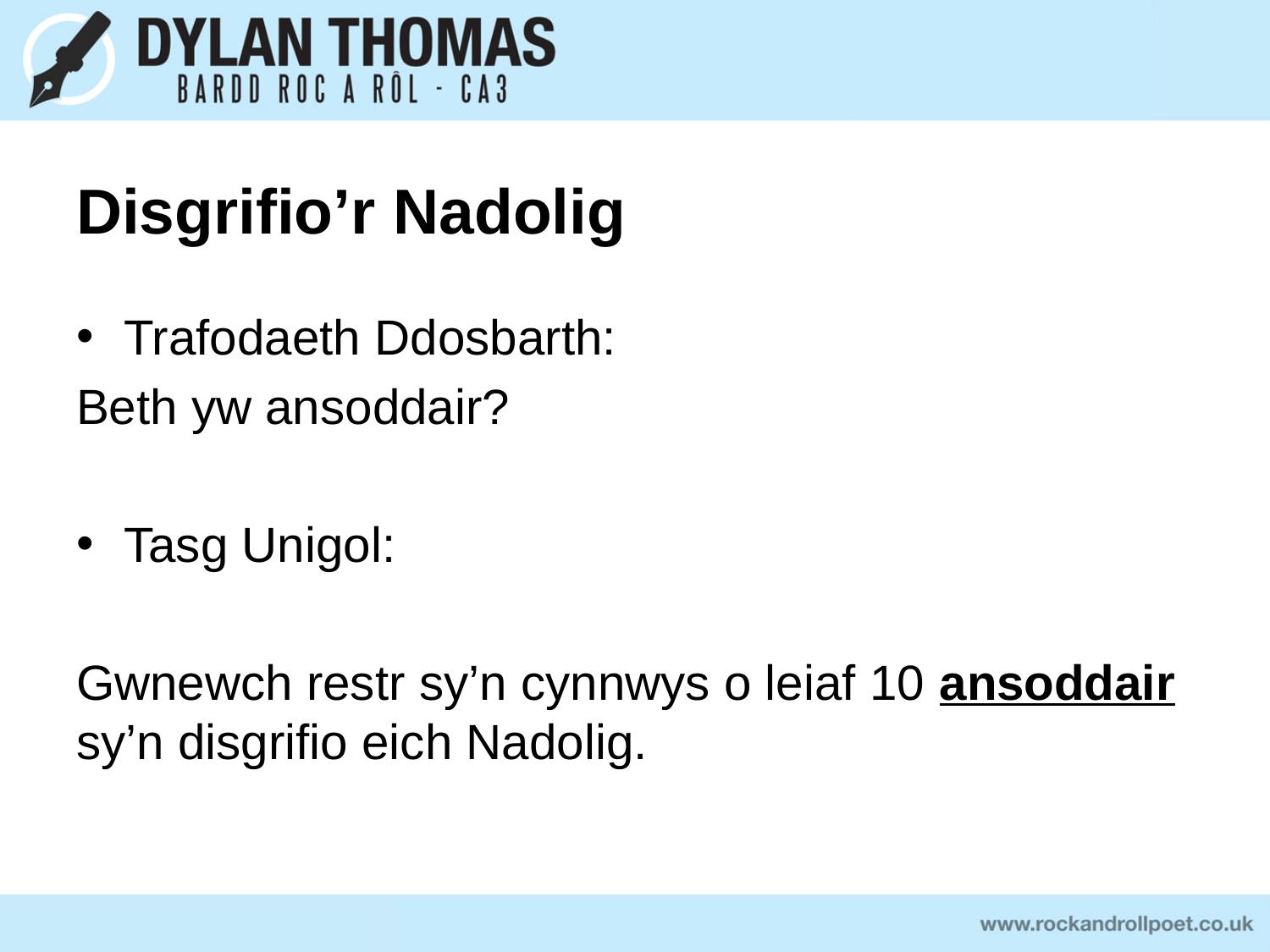

# Disgrifio’r Nadolig
Trafodaeth Ddosbarth:
Beth yw ansoddair?

Tasg Unigol:

Gwnewch restr sy’n cynnwys o leiaf 10 ansoddair sy’n disgrifio eich Nadolig.